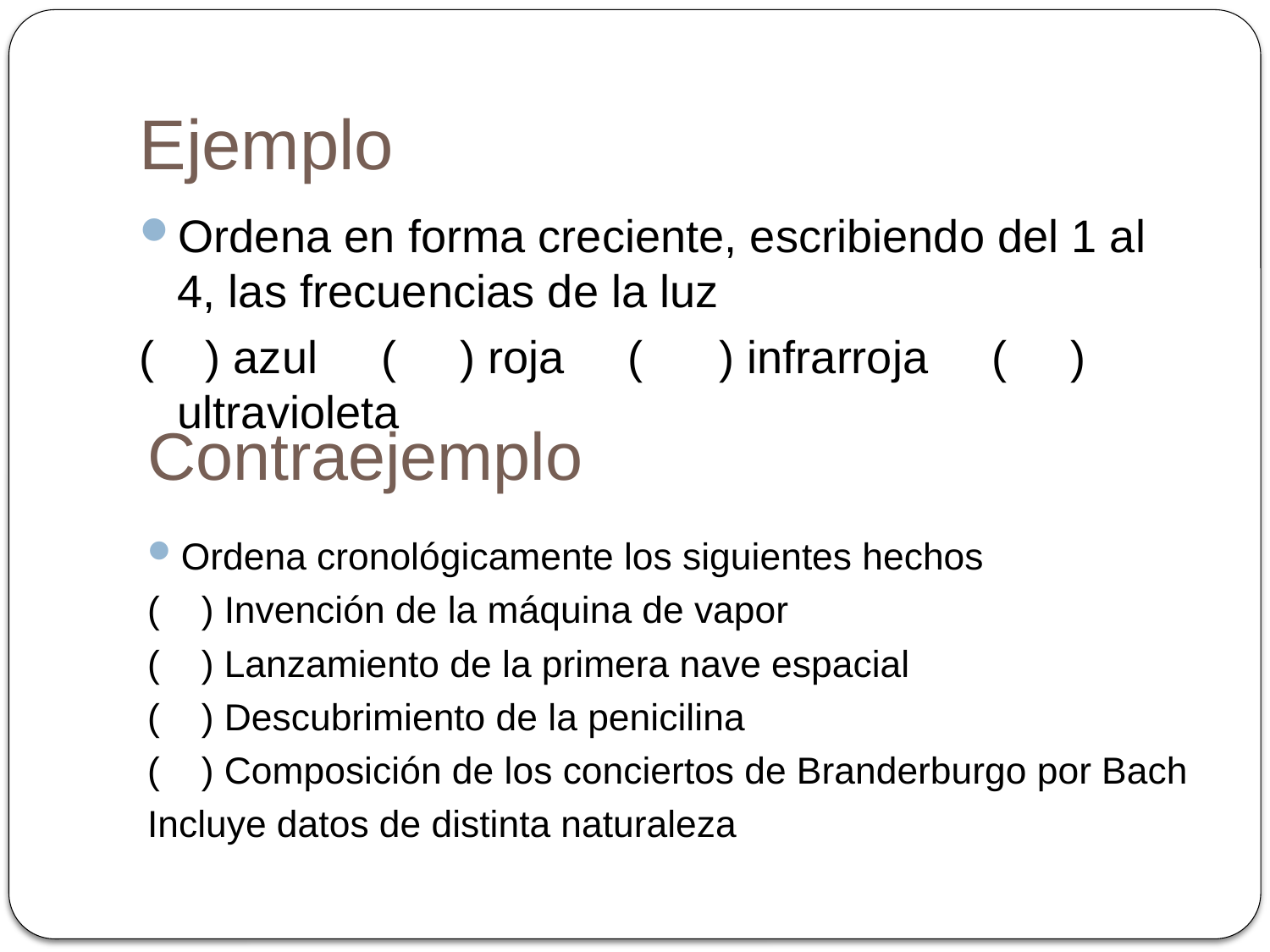

# Ejemplo
Ordena en forma creciente, escribiendo del 1 al 4, las frecuencias de la luz
(    ) azul     (     ) roja     (      ) infrarroja     (     ) ultravioleta
Contraejemplo
Ordena cronológicamente los siguientes hechos
(    ) Invención de la máquina de vapor
(    ) Lanzamiento de la primera nave espacial
(    ) Descubrimiento de la penicilina
(    ) Composición de los conciertos de Branderburgo por Bach
Incluye datos de distinta naturaleza